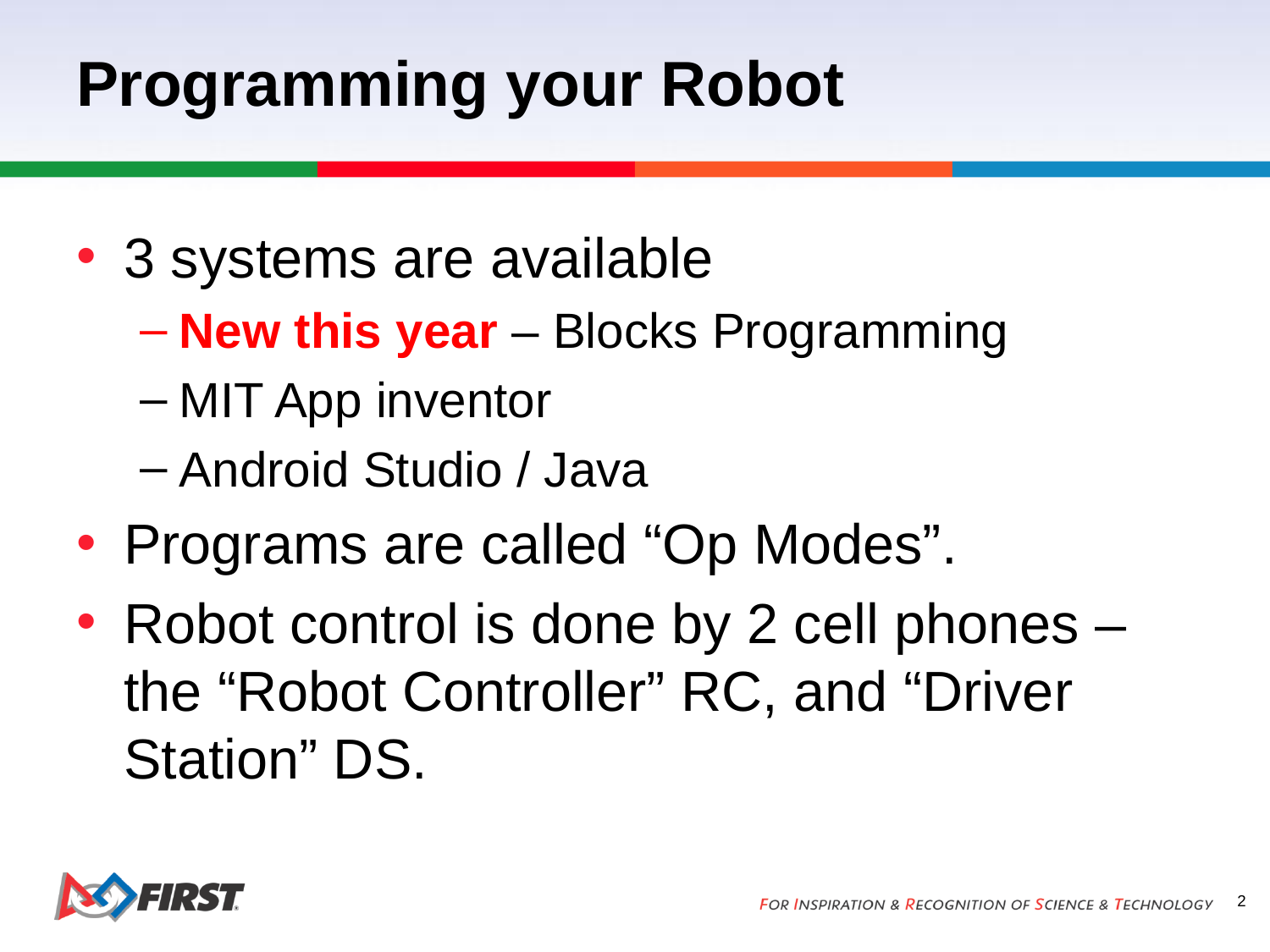

# Programming your Robot
3 systems are available
New this year – Blocks Programming
MIT App inventor
Android Studio / Java
Programs are called “Op Modes”.
Robot control is done by 2 cell phones – the “Robot Controller” RC, and “Driver Station” DS.